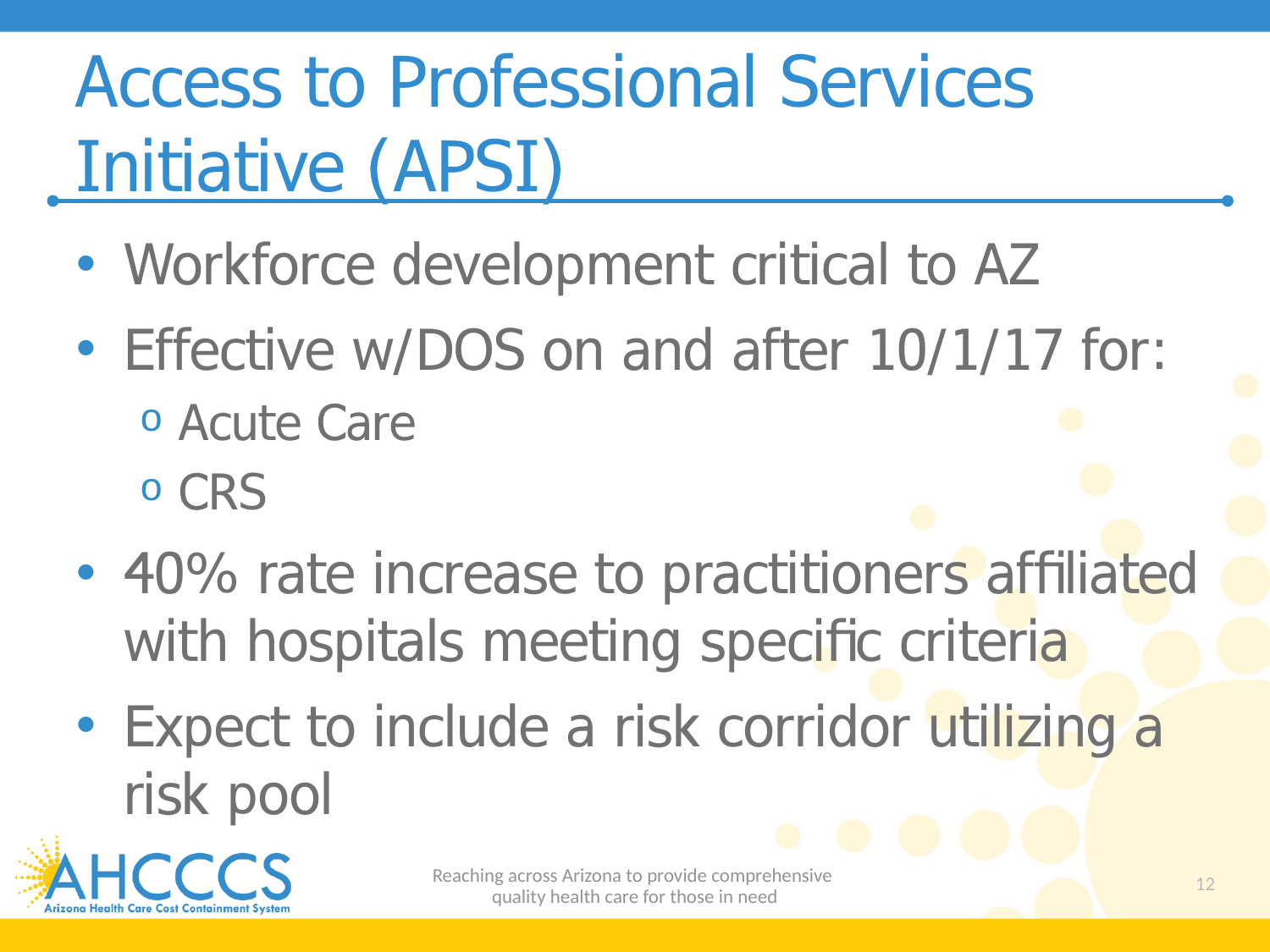

# Access to Professional Services Initiative (APSI)
Workforce development critical to AZ
Effective w/DOS on and after 10/1/17 for:
Acute Care
CRS
40% rate increase to practitioners affiliated with hospitals meeting specific criteria
Expect to include a risk corridor utilizing a risk pool
Reaching across Arizona to provide comprehensive
quality health care for those in need
12